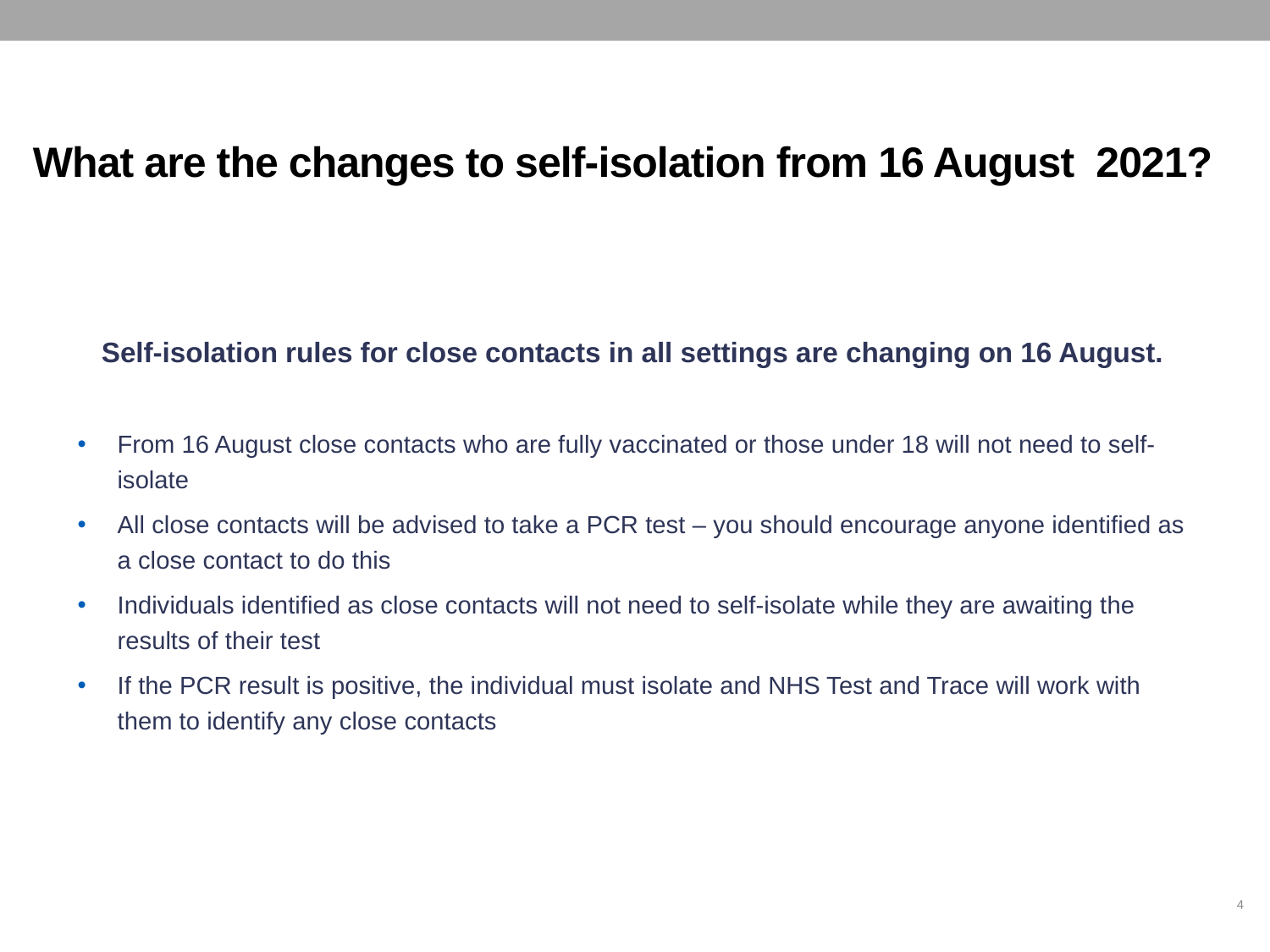

What are the changes to self-isolation from 16 August  2021?
Self-isolation rules for close contacts in all settings are changing on 16 August.

From 16 August close contacts who are fully vaccinated or those under 18 will not need to self-isolate
All close contacts will be advised to take a PCR test – you should encourage anyone identified as a close contact to do this
Individuals identified as close contacts will not need to self-isolate while they are awaiting the results of their test
If the PCR result is positive, the individual must isolate and NHS Test and Trace will work with them to identify any close contacts